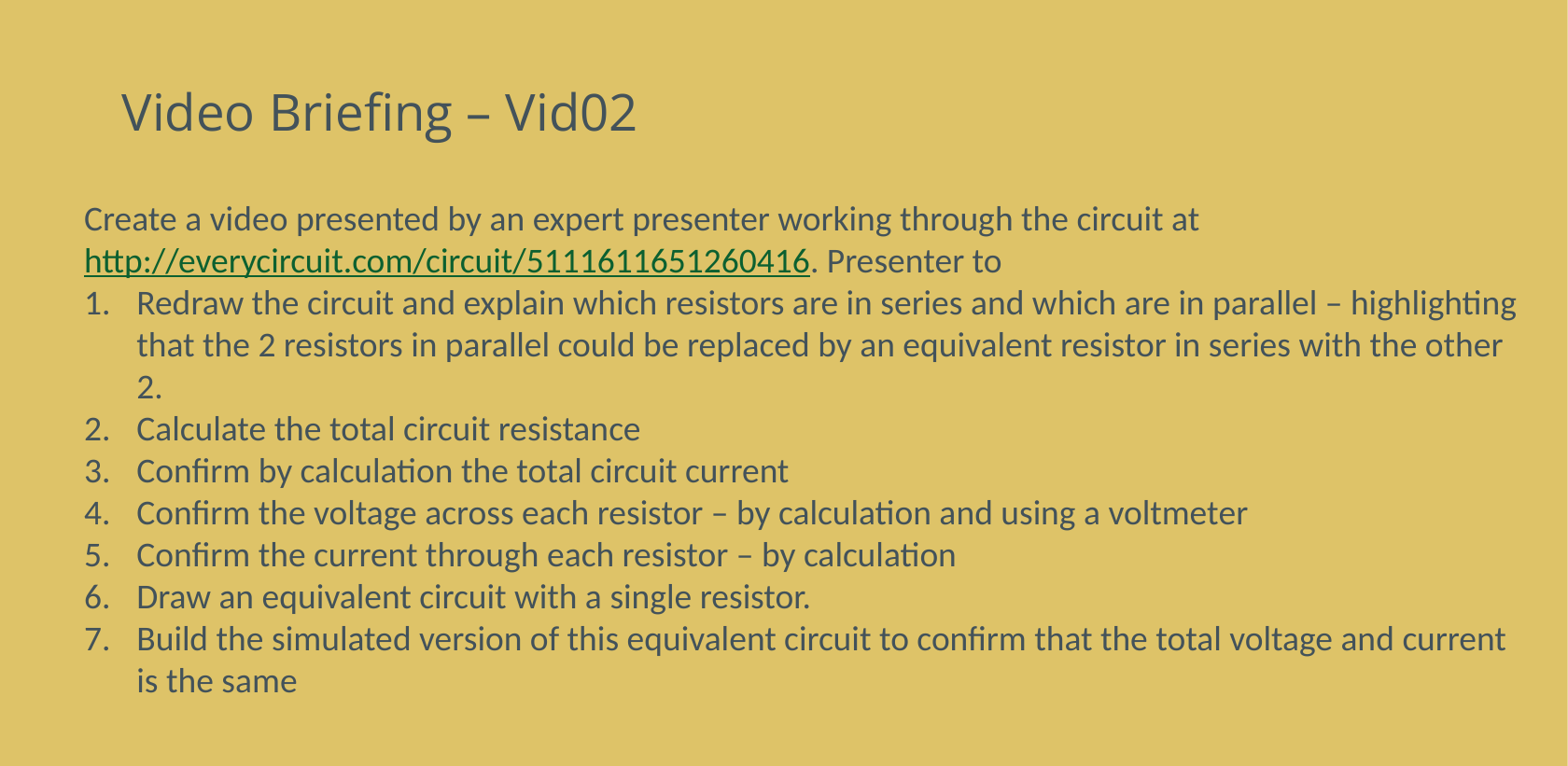

# Video Briefing – Vid02
Create a video presented by an expert presenter working through the circuit at http://everycircuit.com/circuit/5111611651260416. Presenter to
Redraw the circuit and explain which resistors are in series and which are in parallel – highlighting that the 2 resistors in parallel could be replaced by an equivalent resistor in series with the other 2.
Calculate the total circuit resistance
Confirm by calculation the total circuit current
Confirm the voltage across each resistor – by calculation and using a voltmeter
Confirm the current through each resistor – by calculation
Draw an equivalent circuit with a single resistor.
Build the simulated version of this equivalent circuit to confirm that the total voltage and current is the same